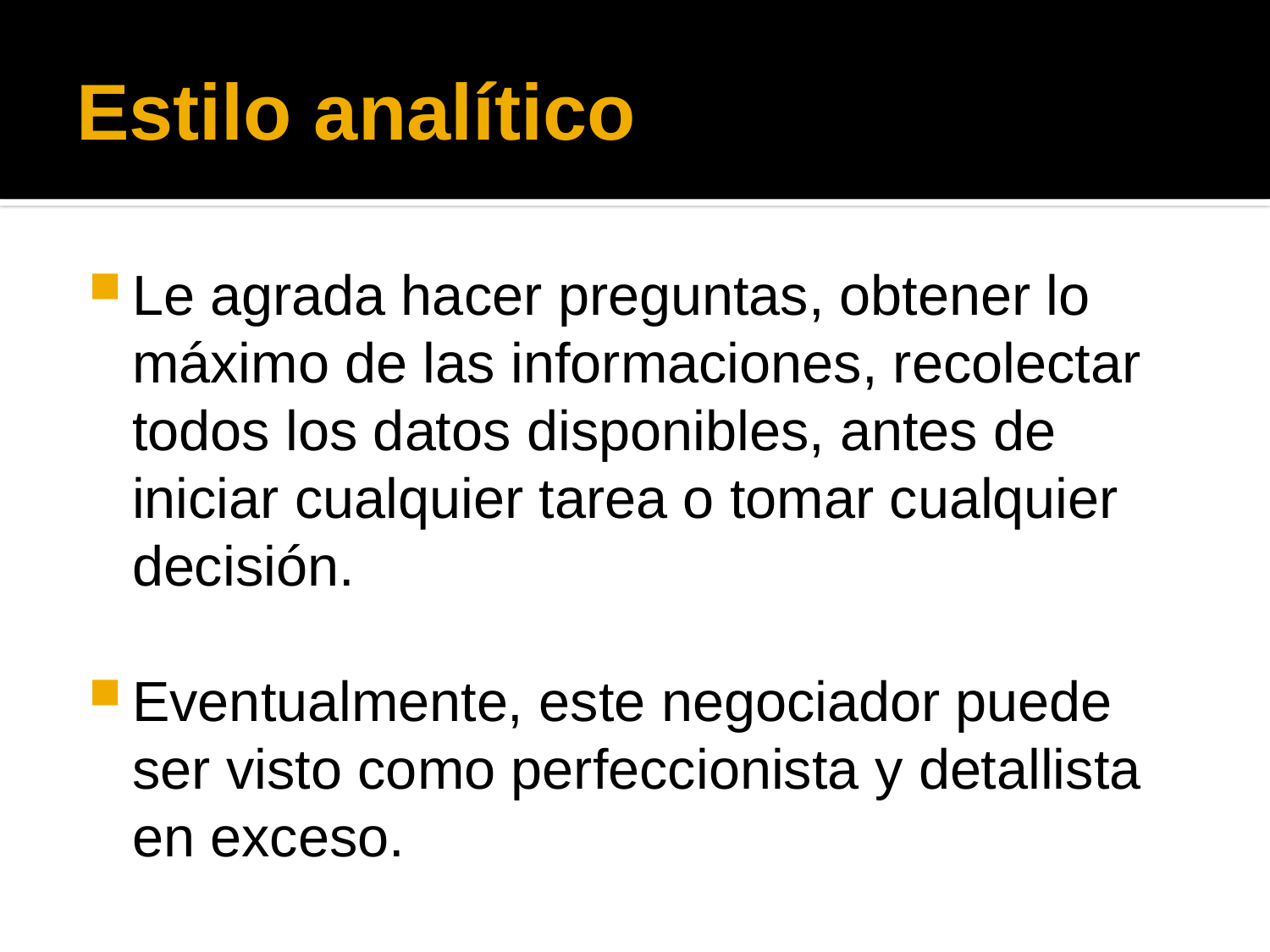

# Estilo analítico
Le agrada hacer preguntas, obtener lo máximo de las informaciones, recolectar todos los datos disponibles, antes de iniciar cualquier tarea o tomar cualquier decisión.

Eventualmente, este negociador puede ser visto como perfeccionista y detallista en exceso.